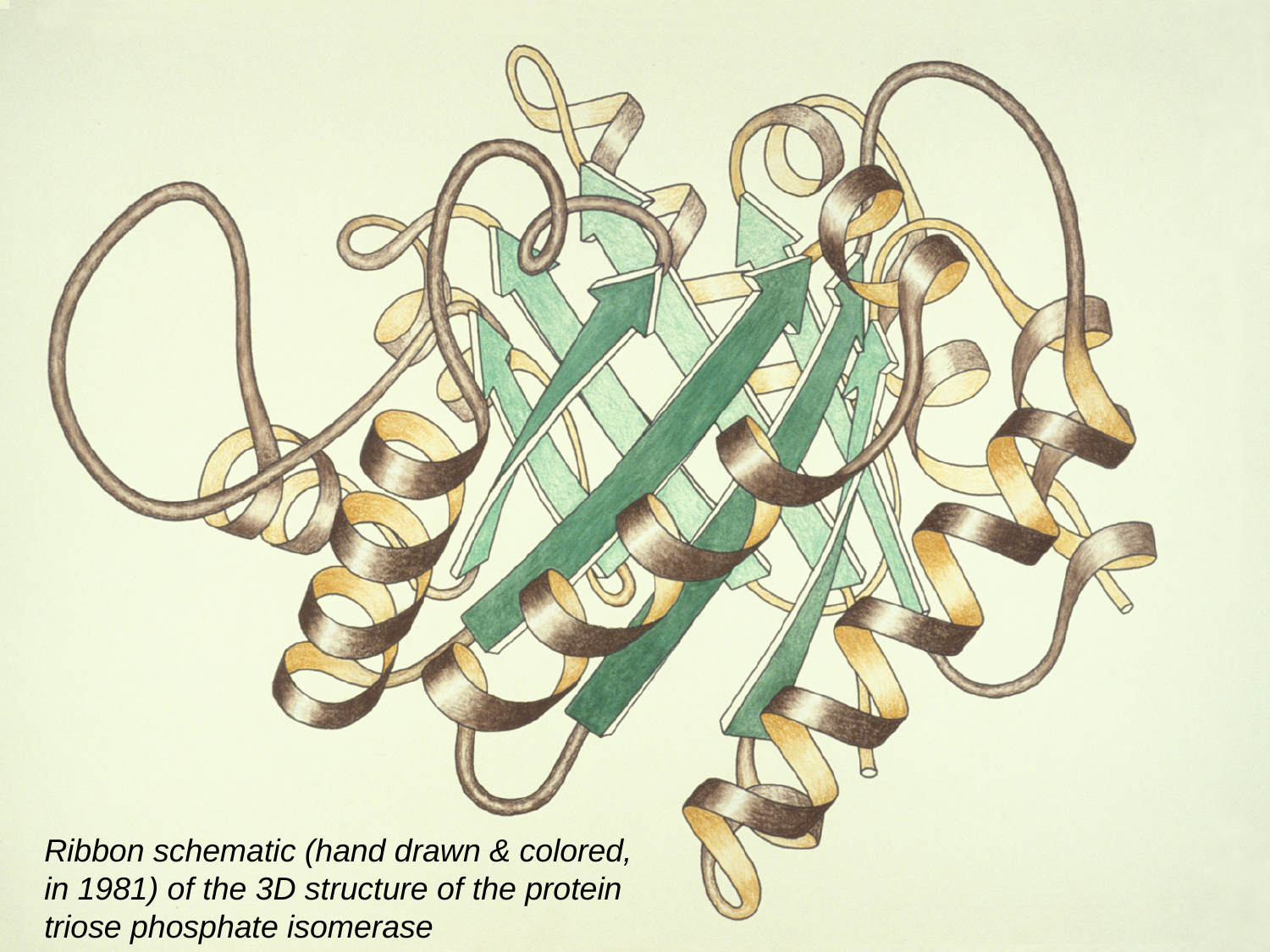

Ribbon schematic (hand drawn & colored, in 1981) of the 3D structure of the protein triose phosphate isomerase